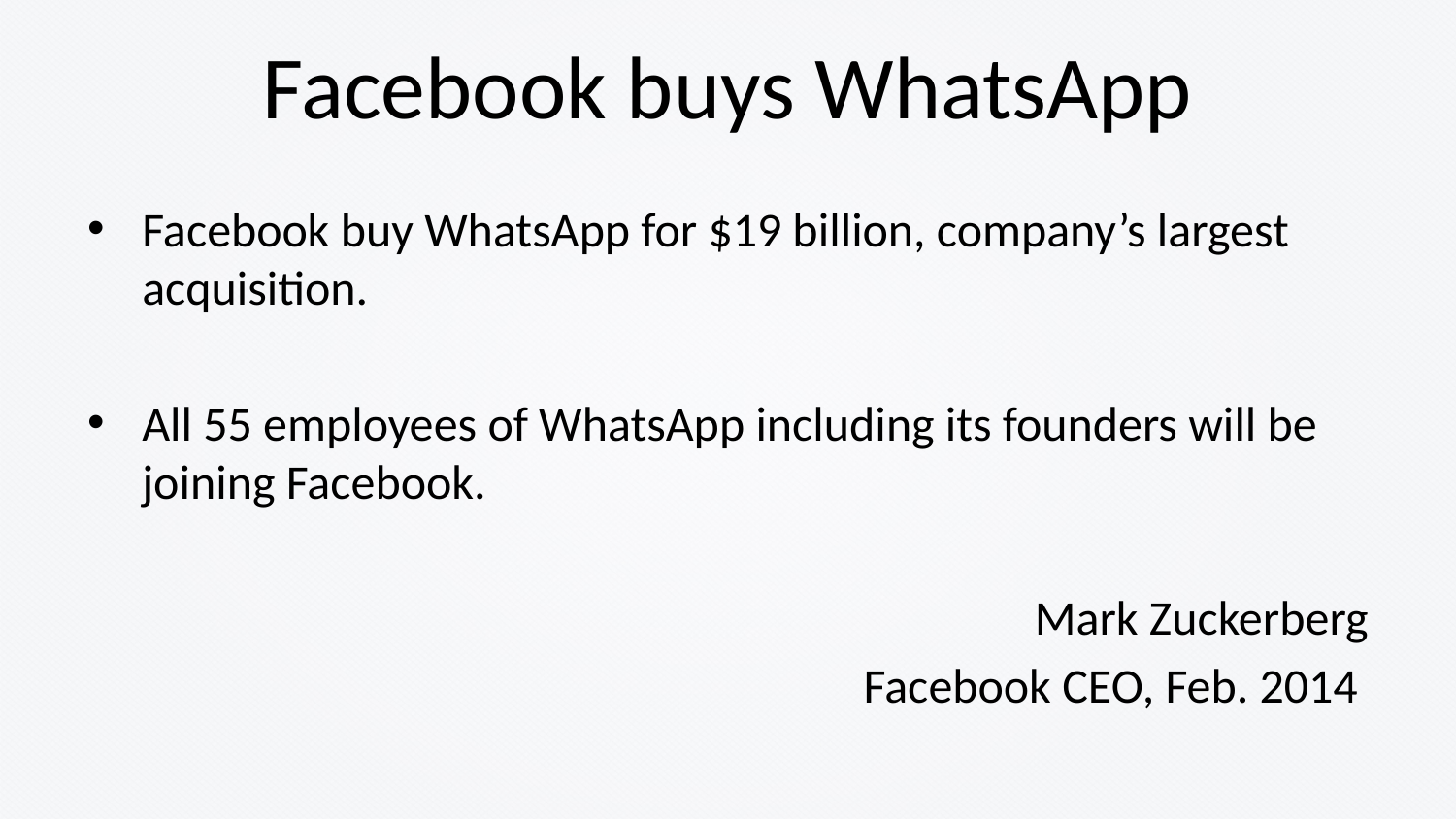

# Facebook buys WhatsApp
Facebook buy WhatsApp for $19 billion, company’s largest acquisition.

All 55 employees of WhatsApp including its founders will be joining Facebook.

Mark Zuckerberg
Facebook CEO, Feb. 2014